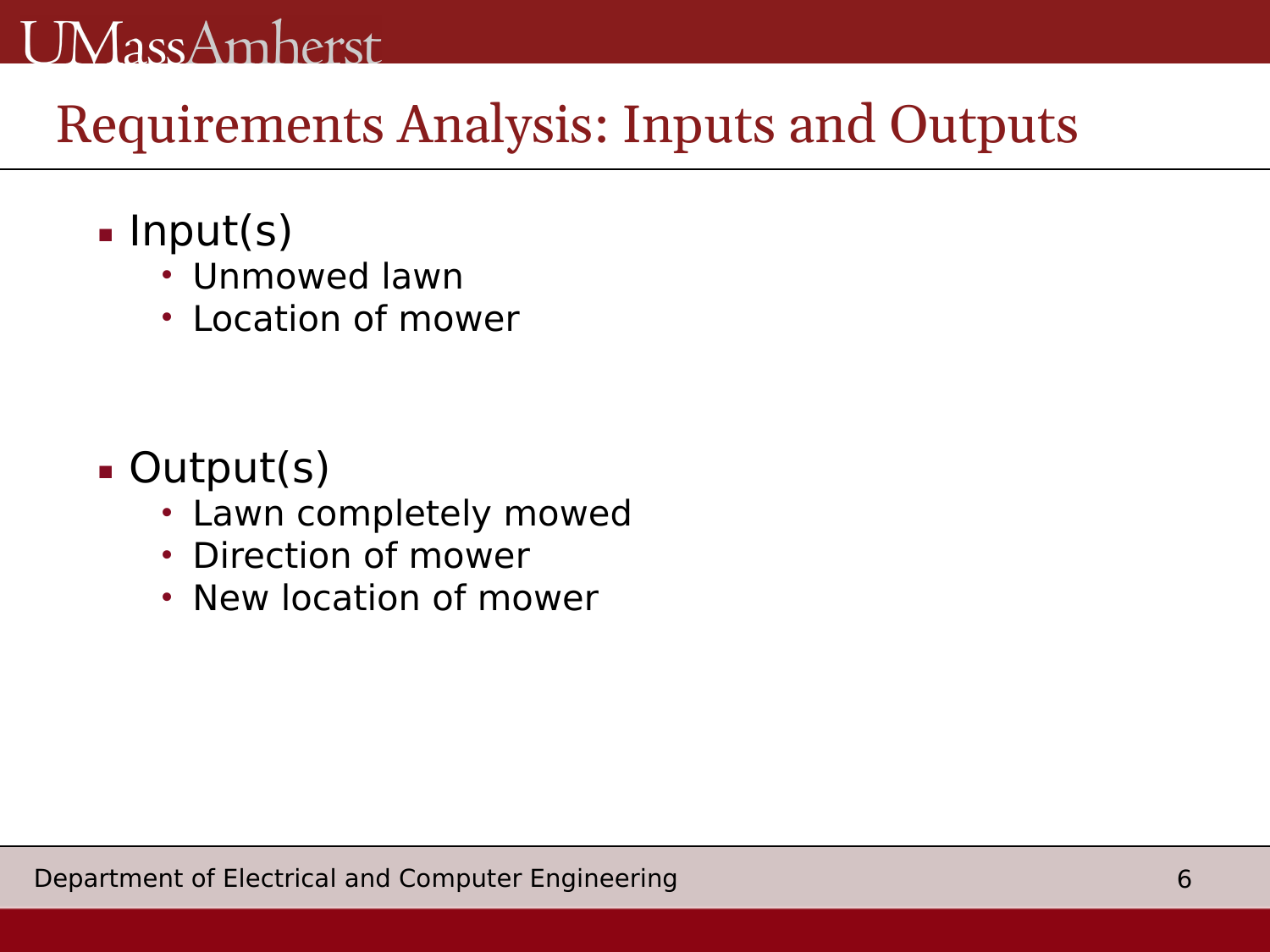

# Requirements Analysis: Inputs and Outputs
Input(s)
Unmowed lawn
Location of mower

Output(s)
Lawn completely mowed
Direction of mower
New location of mower